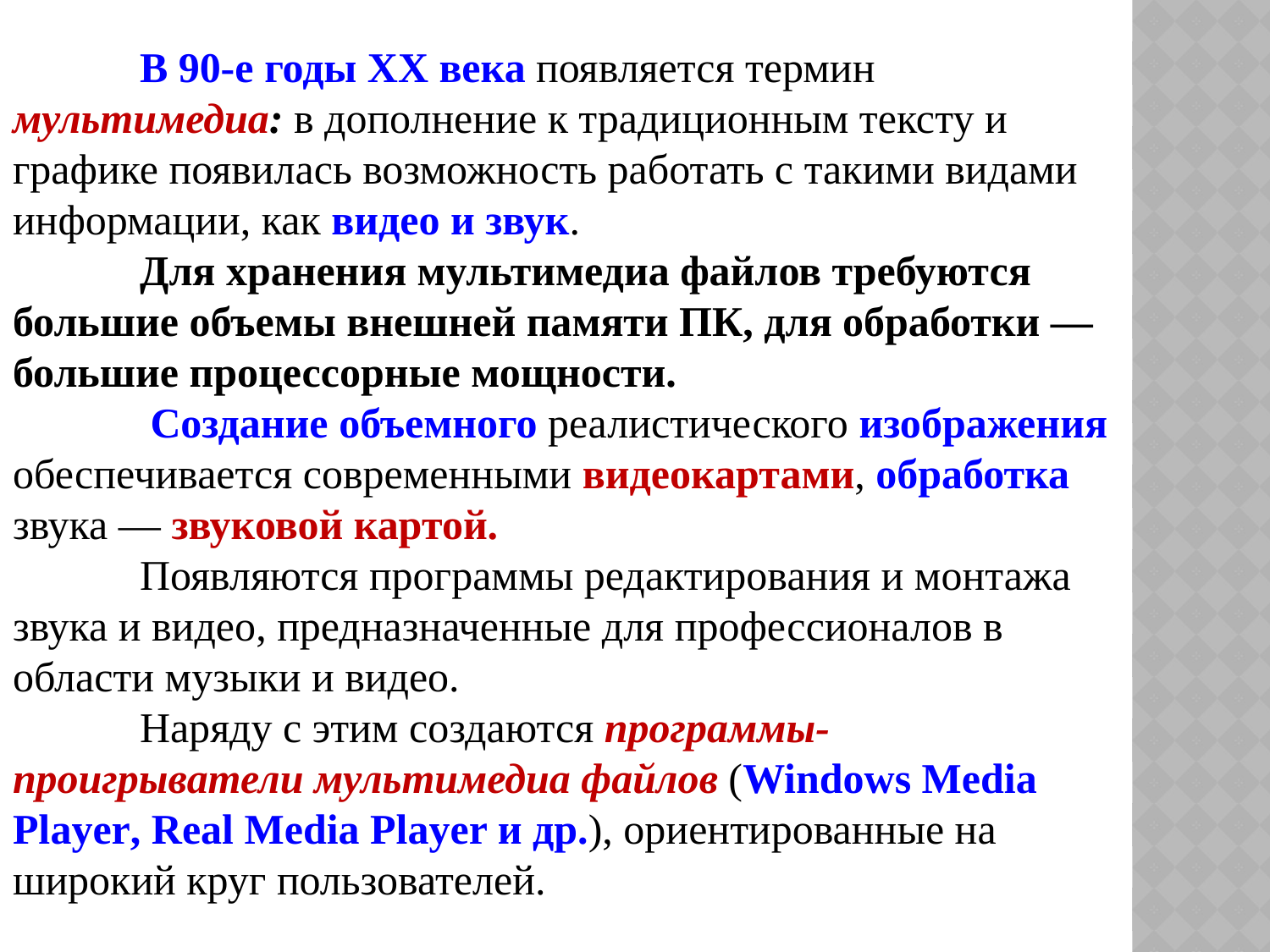

В 90-е годы XX века появляется термин мультимедиа: в дополнение к традиционным тексту и графике появилась возможность работать с такими видами информации, как видео и звук.
	Для хранения мультимедиа файлов требуются большие объемы внешней памяти ПК, для обработки — большие процессорные мощности.
	 Создание объемного реалистического изображения обеспечивается современными видеокартами, обработка звука — звуковой картой.
	Появляются программы редактирования и монтажа звука и видео, предназначенные для профессионалов в области музыки и видео.
	Наряду с этим создаются программы-проигрыватели мультимедиа файлов (Windows Media Player, Real Media Player и др.), ориентированные на широкий круг пользователей.